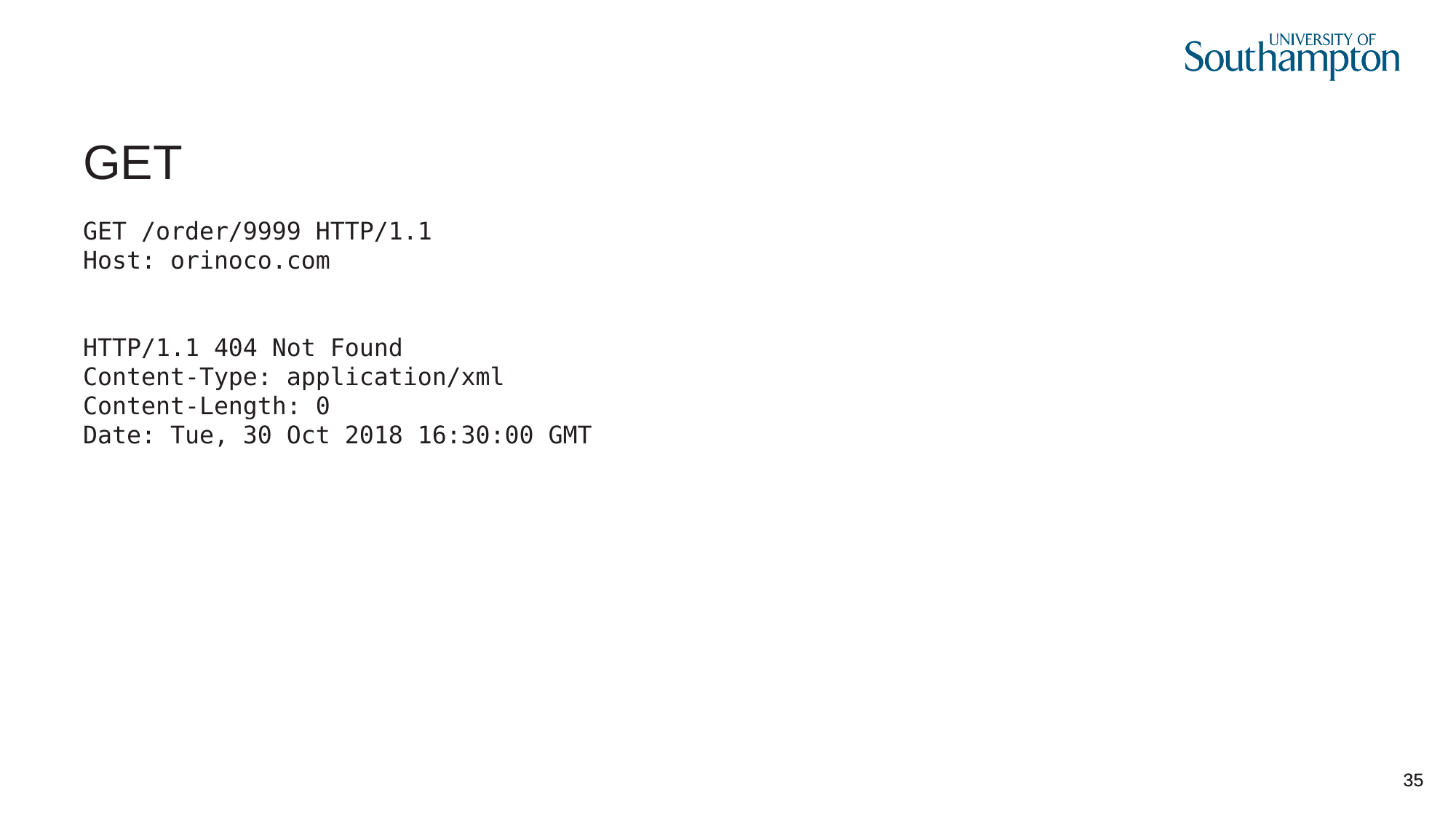

# GET
GET /order/9999 HTTP/1.1
Host: orinoco.com
HTTP/1.1 404 Not Found
Content-Type: application/xml
Content-Length: 0
Date: Tue, 30 Oct 2018 16:30:00 GMT

35